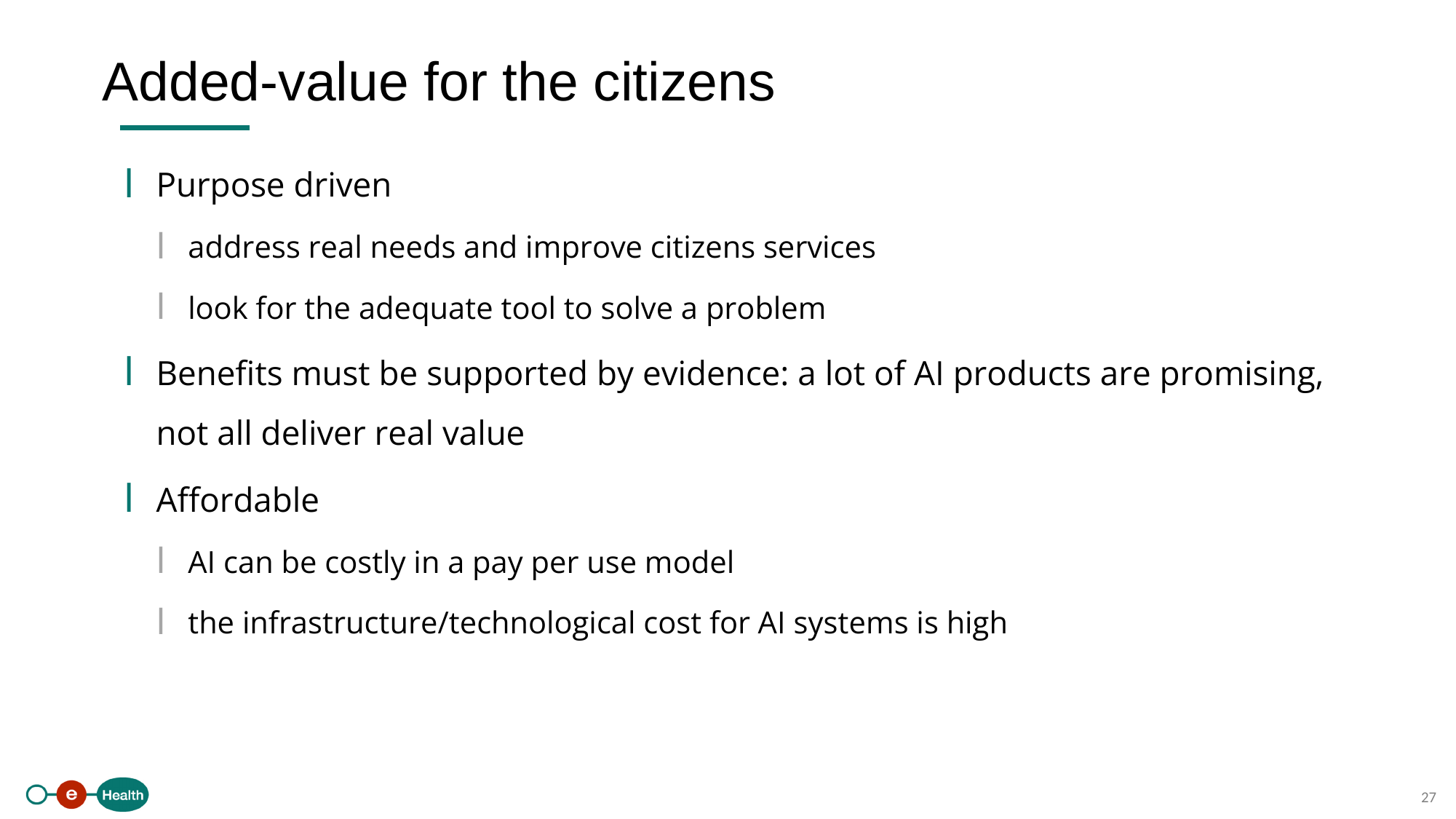

Added-value for the citizens
Purpose driven
address real needs and improve citizens services
look for the adequate tool to solve a problem
Benefits must be supported by evidence: a lot of AI products are promising, not all deliver real value
Affordable
AI can be costly in a pay per use model
the infrastructure/technological cost for AI systems is high
27